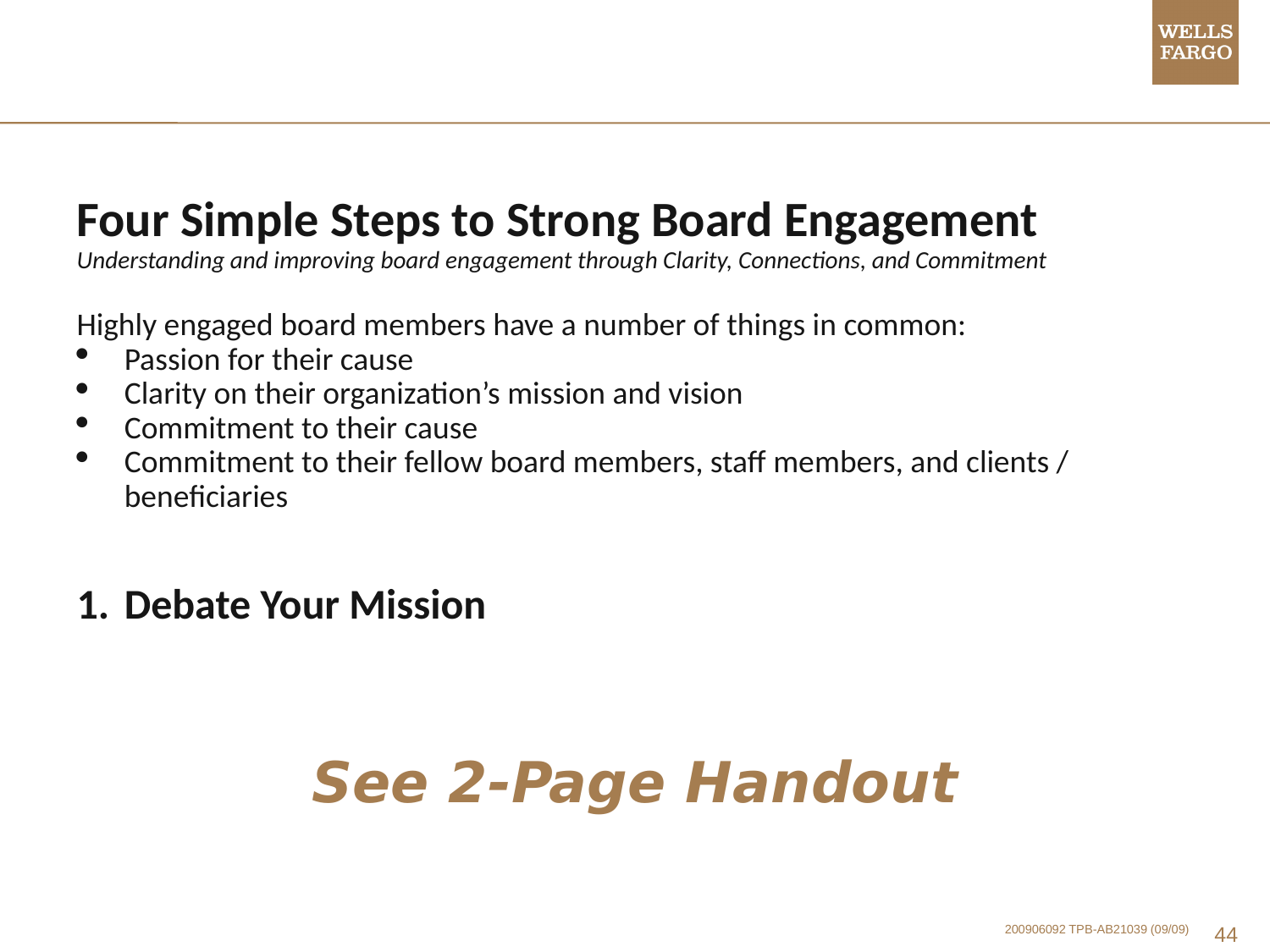

Four Simple Steps to Strong Board Engagement
Understanding and improving board engagement through Clarity, Connections, and Commitment

Highly engaged board members have a number of things in common:
Passion for their cause
Clarity on their organization’s mission and vision
Commitment to their cause
Commitment to their fellow board members, staff members, and clients / beneficiaries

Debate Your Mission
See 2-Page Handout
200906092 TPB-AB21039 (09/09)